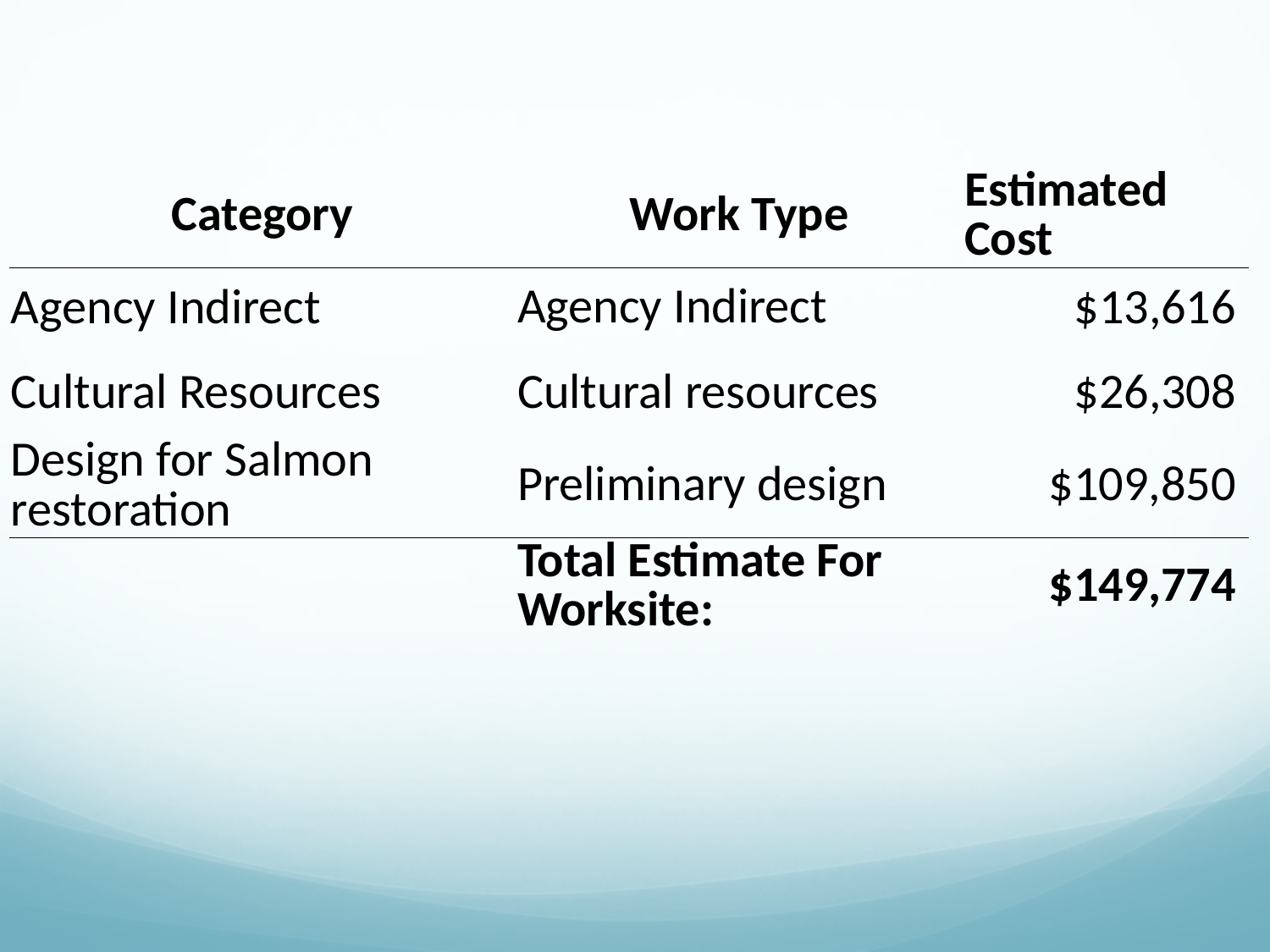

| Category | Work Type | Estimated Cost |
| --- | --- | --- |
| Agency Indirect | Agency Indirect | $13,616 |
| Cultural Resources | Cultural resources | $26,308 |
| Design for Salmon restoration | Preliminary design | $109,850 |
|  | Total Estimate For Worksite: | $149,774 |